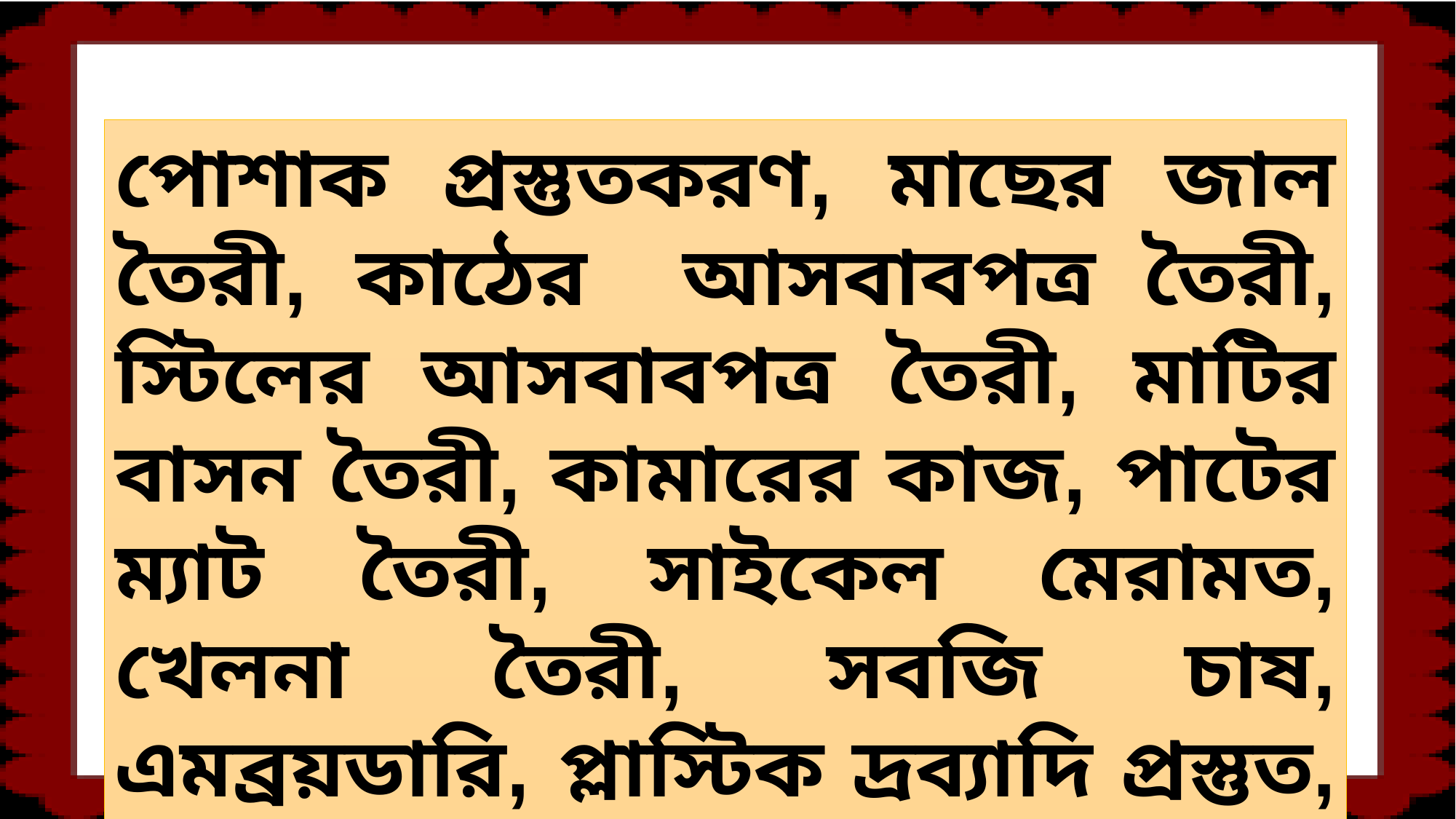

পোশাক প্রস্তুতকরণ, মাছের জাল তৈরী, কাঠের  আসবাবপত্র তৈরী, স্টিলের আসবাবপত্র তৈরী, মাটির বাসন তৈরী, কামারের কাজ, পাটের ম্যাট তৈরী, সাইকেল মেরামত, খেলনা তৈরী, সবজি চাষ, এমব্রয়ডারি, প্লাস্টিক দ্রব্যাদি প্রস্তুত, জুয়েলারি, মাছ শুকানো ।